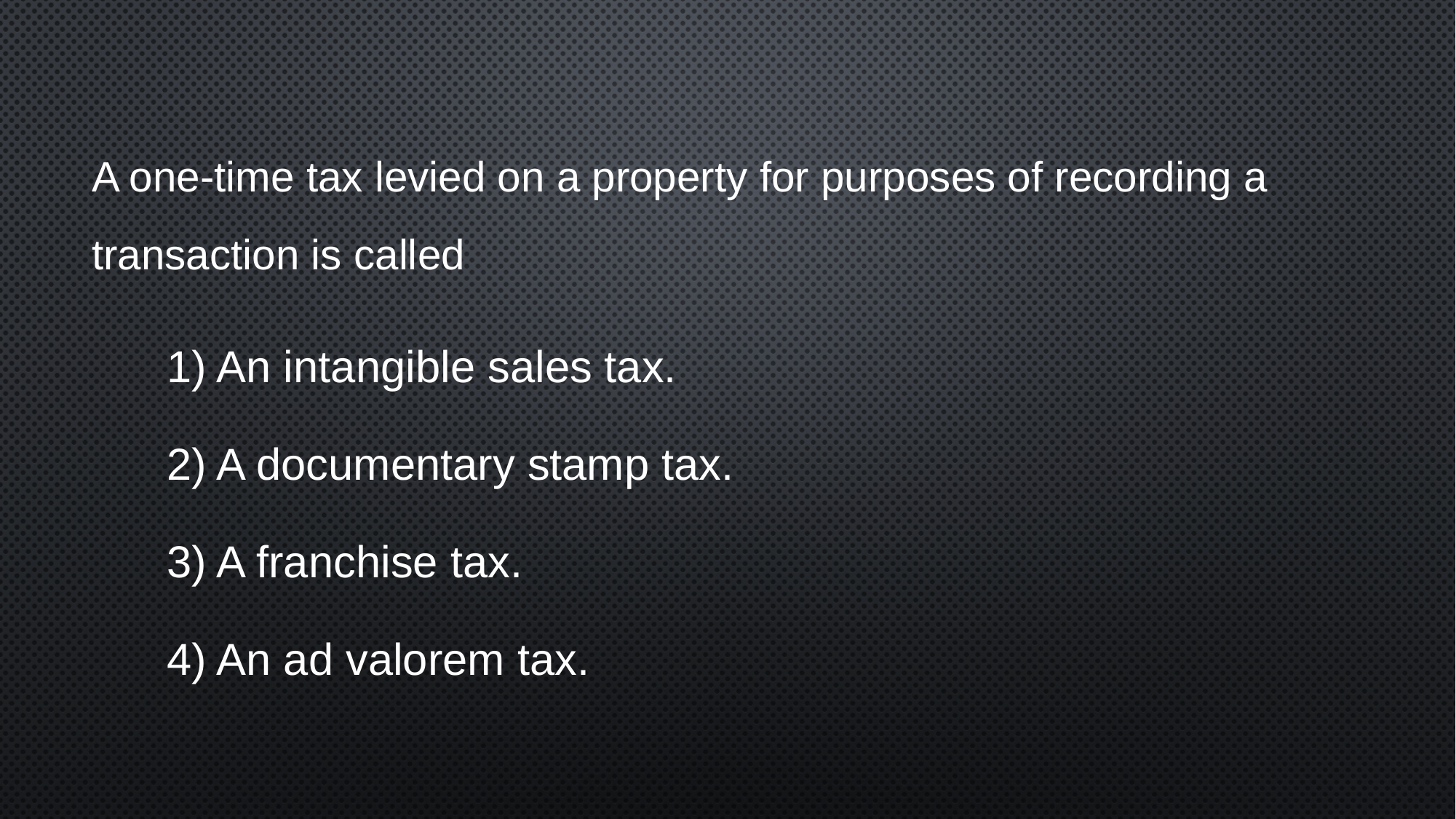

A one-time tax levied on a property for purposes of recording a transaction is called
1) An intangible sales tax.
2) A documentary stamp tax.
3) A franchise tax.
4) An ad valorem tax.